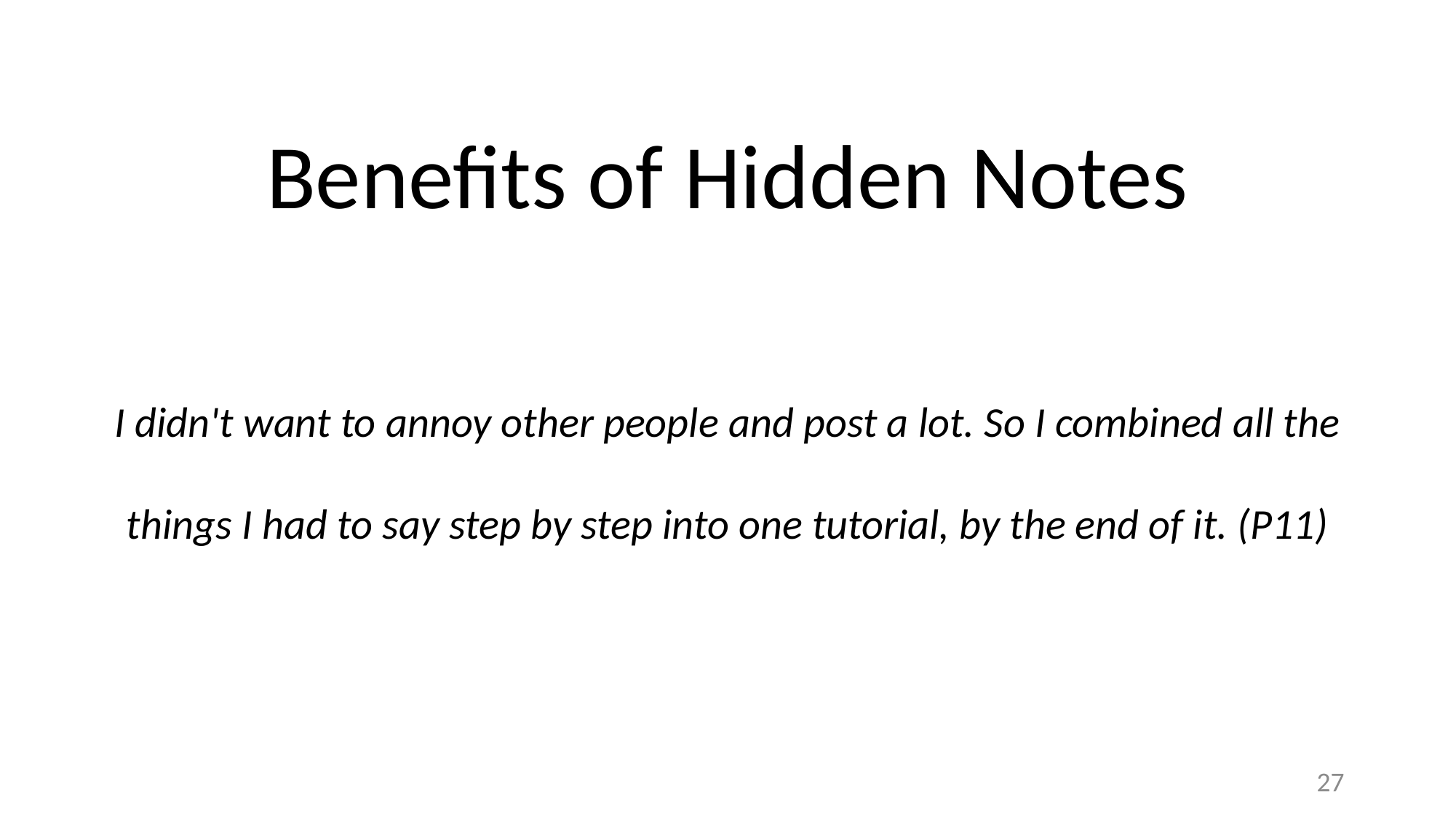

# Benefits of Hidden Notes
I didn't want to annoy other people and post a lot. So I combined all the things I had to say step by step into one tutorial, by the end of it. (P11)
27